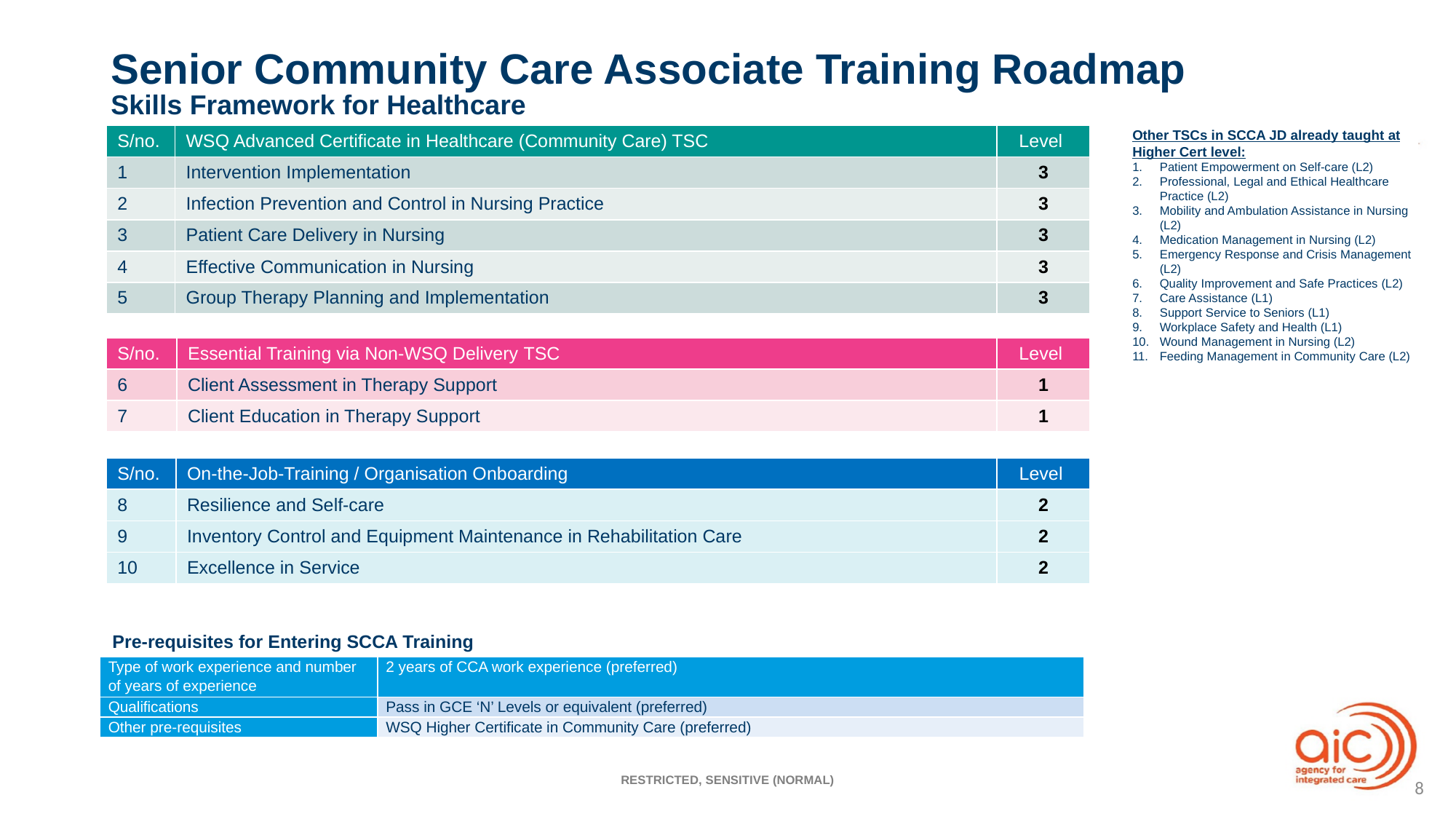

Senior Community Care Associate Training Roadmap
Skills Framework for Healthcare

Other TSCs in SCCA JD already taught at Higher Cert level:
Patient Empowerment on Self-care (L2)
Professional, Legal and Ethical Healthcare Practice (L2)
Mobility and Ambulation Assistance in Nursing (L2)
Medication Management in Nursing (L2)
Emergency Response and Crisis Management (L2)
Quality Improvement and Safe Practices (L2)
Care Assistance (L1)
Support Service to Seniors (L1)
Workplace Safety and Health (L1)
Wound Management in Nursing (L2)
Feeding Management in Community Care (L2)
| S/no. | WSQ Advanced Certificate in Healthcare (Community Care) TSC | Level |
| --- | --- | --- |
| 1 | Intervention Implementation | 3 |
| 2 | Infection Prevention and Control in Nursing Practice | 3 |
| 3 | Patient Care Delivery in Nursing | 3 |
| 4 | Effective Communication in Nursing | 3 |
| 5 | Group Therapy Planning and Implementation | 3 |
| S/no. | Essential Training via Non-WSQ Delivery TSC | Level |
| --- | --- | --- |
| 6 | Client Assessment in Therapy Support | 1 |
| 7 | Client Education in Therapy Support | 1 |
| S/no. | On-the-Job-Training / Organisation Onboarding | Level |
| --- | --- | --- |
| 8 | Resilience and Self-care | 2 |
| 9 | Inventory Control and Equipment Maintenance in Rehabilitation Care | 2 |
| 10 | Excellence in Service | 2 |
Pre-requisites for Entering SCCA Training
| Type of work experience and number of years of experience | 2 years of CCA work experience (preferred) |
| --- | --- |
| Qualifications | Pass in GCE ‘N’ Levels or equivalent (preferred) |
| Other pre-requisites | WSQ Higher Certificate in Community Care (preferred) |
8
RESTRICTED, SENSITIVE (NORMAL)